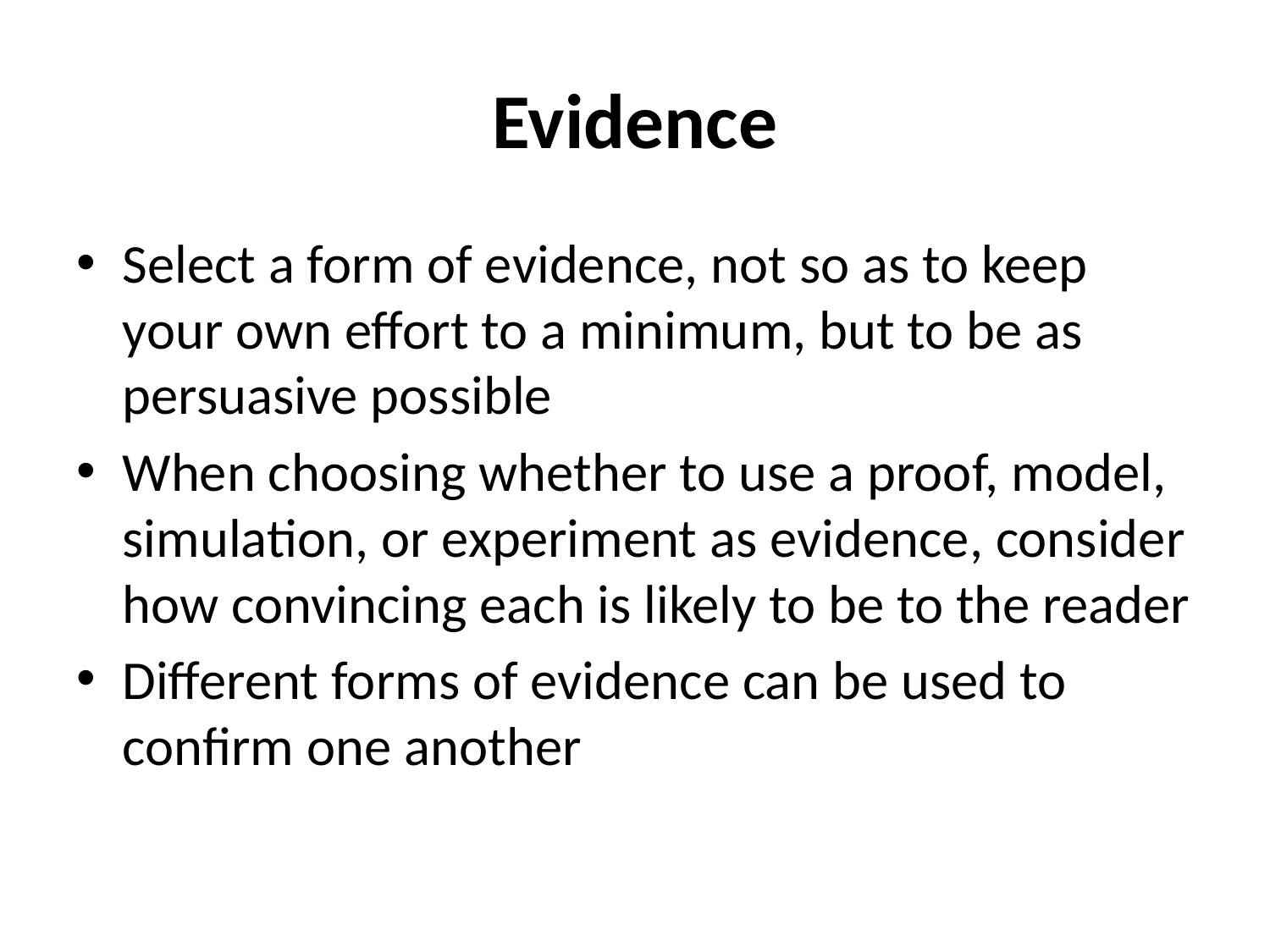

# Evidence
Select a form of evidence, not so as to keep your own effort to a minimum, but to be as persuasive possible
When choosing whether to use a proof, model, simulation, or experiment as evidence, consider how convincing each is likely to be to the reader
Different forms of evidence can be used to confirm one another